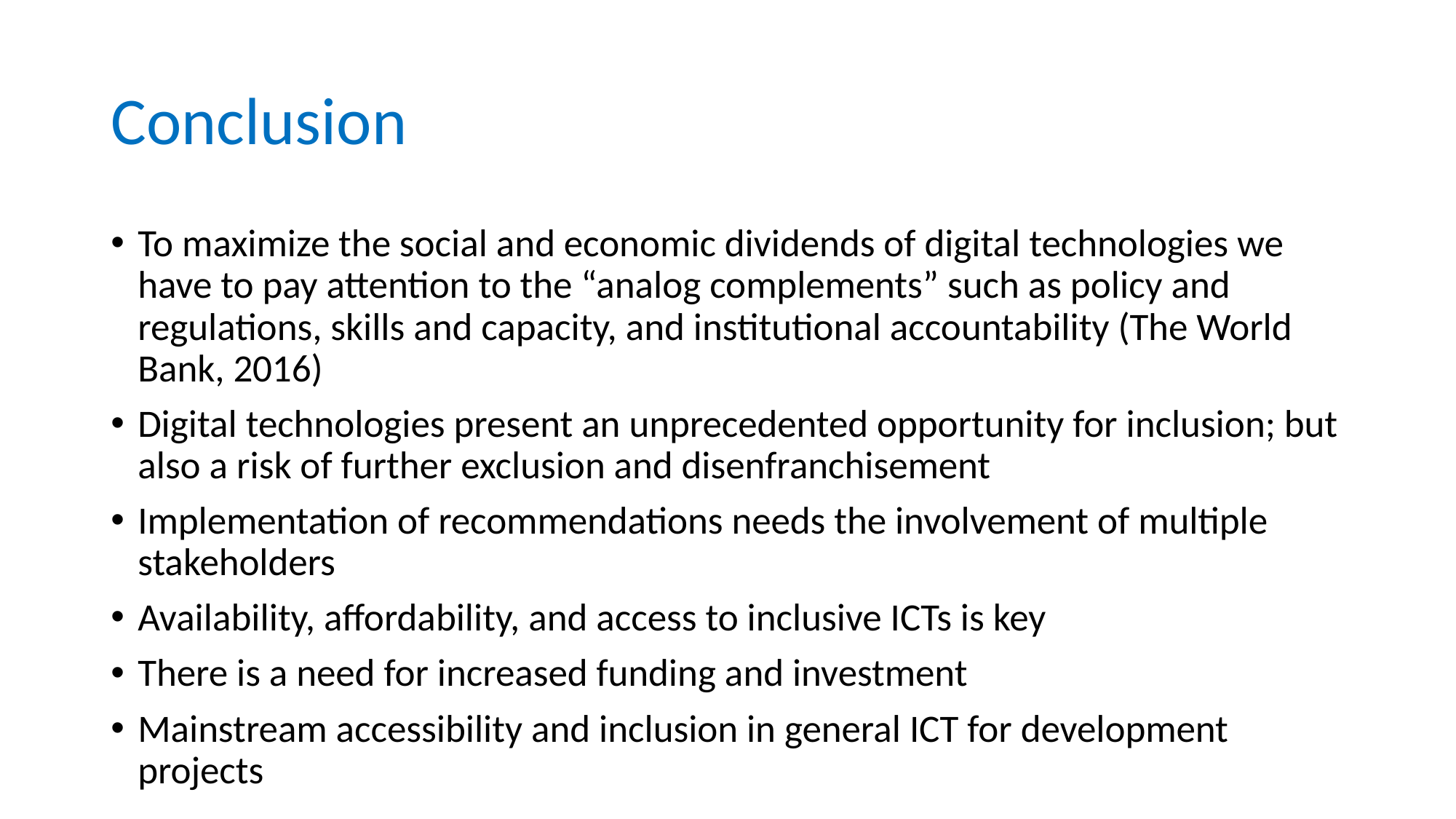

# Conclusion
To maximize the social and economic dividends of digital technologies we have to pay attention to the “analog complements” such as policy and regulations, skills and capacity, and institutional accountability (The World Bank, 2016)
Digital technologies present an unprecedented opportunity for inclusion; but also a risk of further exclusion and disenfranchisement
Implementation of recommendations needs the involvement of multiple stakeholders
Availability, affordability, and access to inclusive ICTs is key
There is a need for increased funding and investment
Mainstream accessibility and inclusion in general ICT for development projects